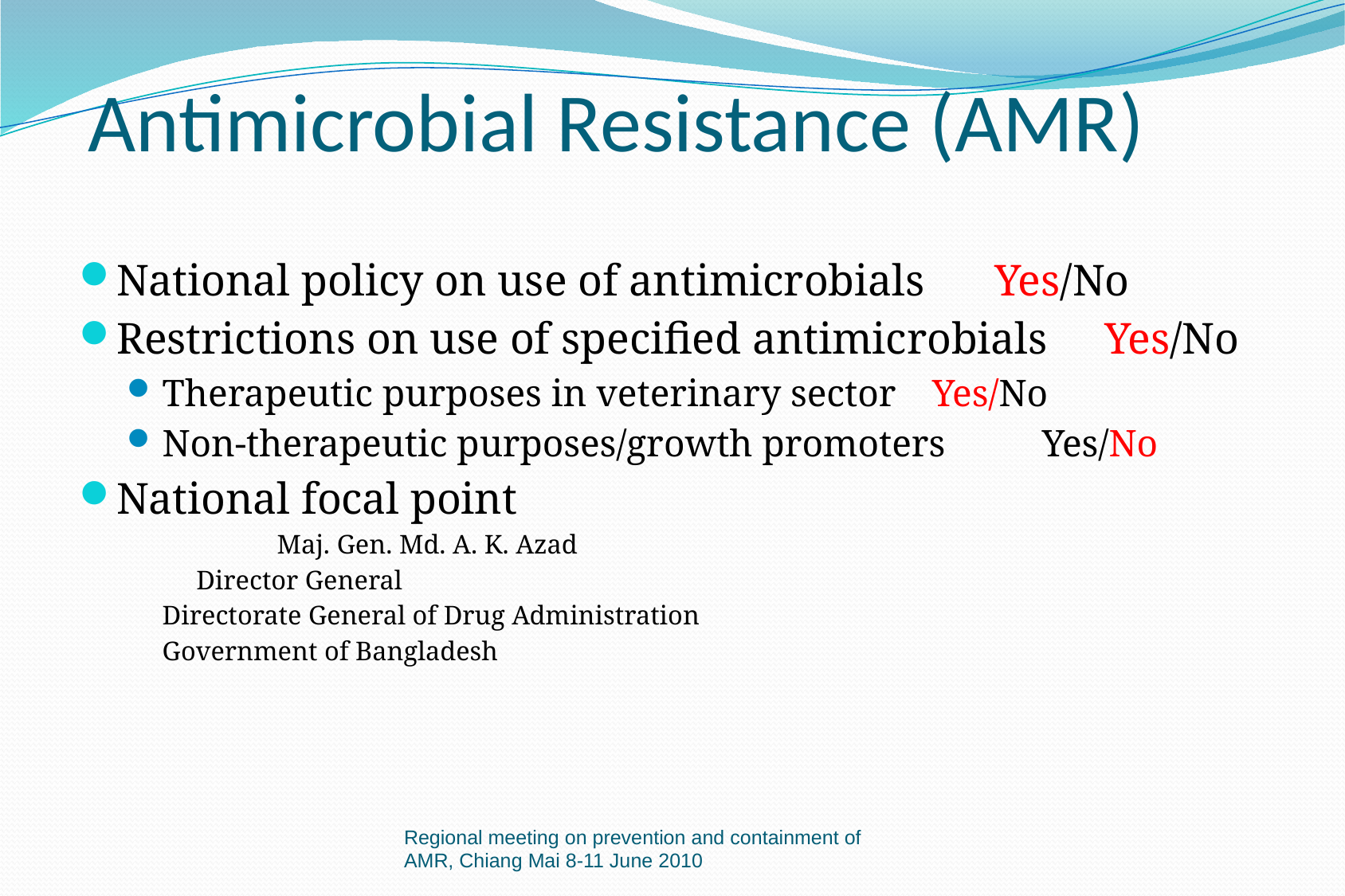

# Antimicrobial Resistance (AMR)
National policy on use of antimicrobials 										Yes/No
Restrictions on use of specified antimicrobials 									Yes/No
Therapeutic purposes in veterinary sector										Yes/No
Non-therapeutic purposes/growth promoters 										Yes/No
National focal point
						                  Maj. Gen. Md. A. K. Azad
							     Director General
						Directorate General of Drug Administration
							Government of Bangladesh
Regional meeting on prevention and containment of AMR, Chiang Mai 8-11 June 2010